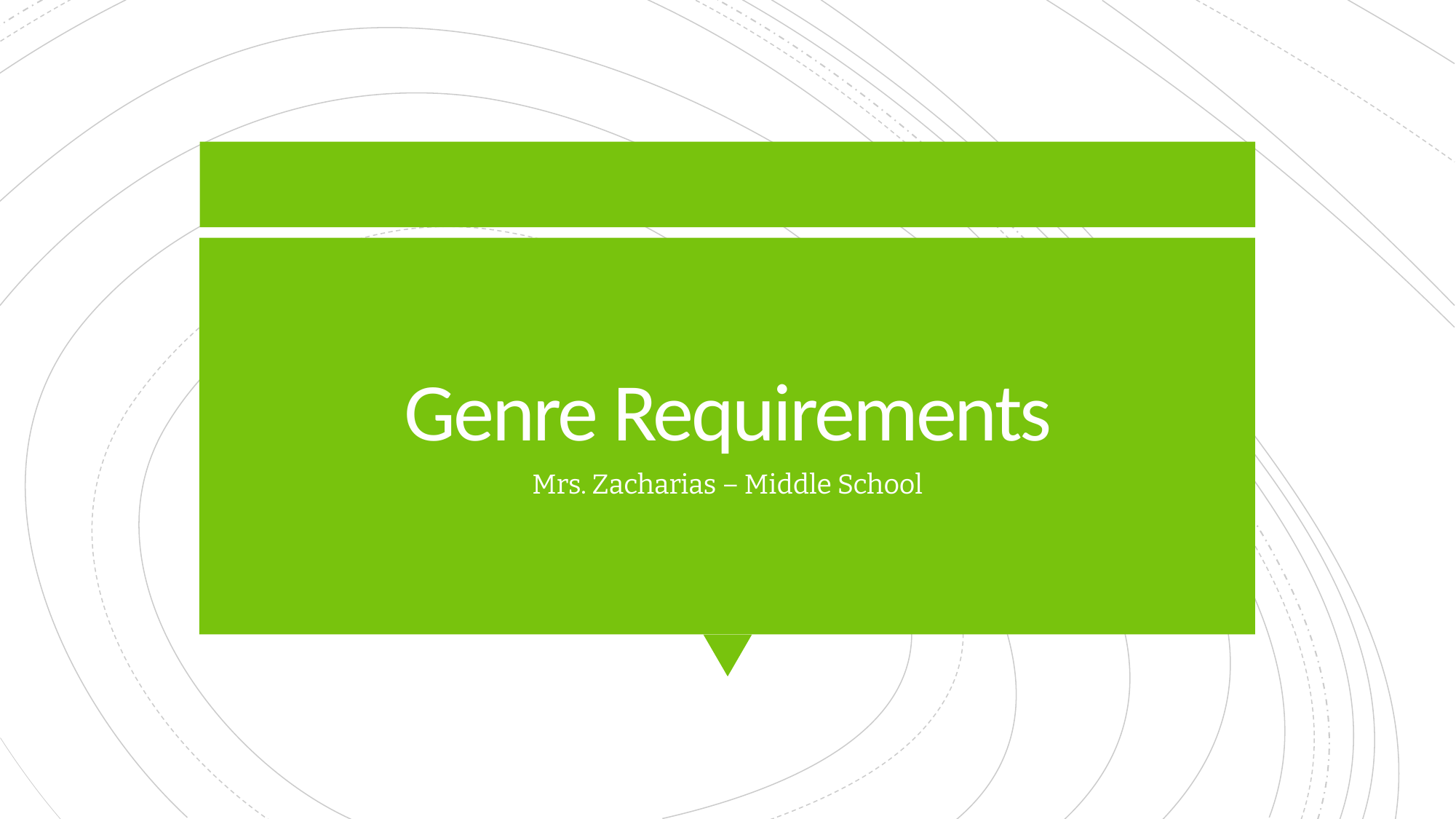

# Genre Requirements
Mrs. Zacharias – Middle School